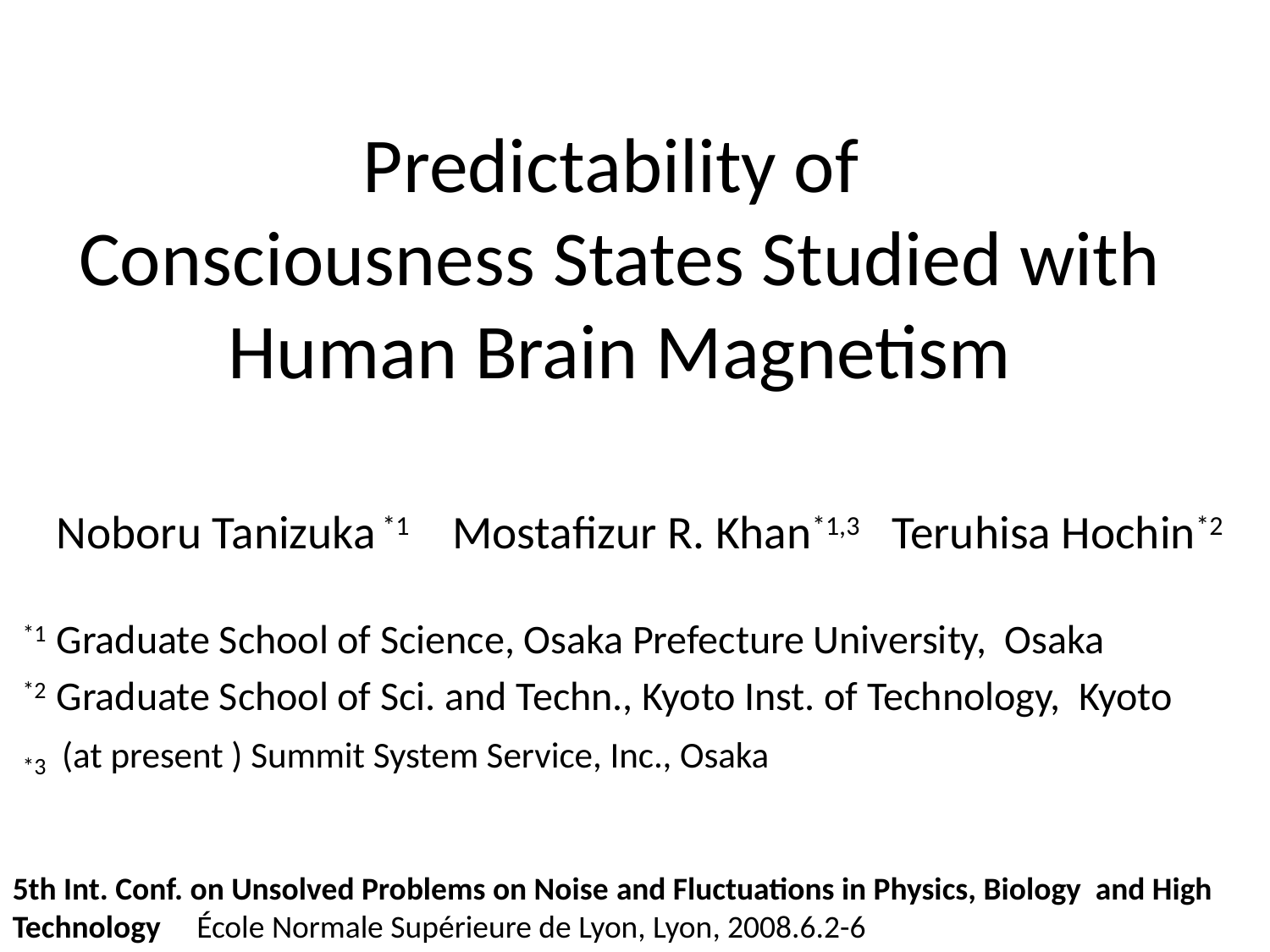

# Predictability of Consciousness States Studied with Human Brain Magnetism
Noboru Tanizuka *1 　Mostafizur R. Khan*1,3   Teruhisa Hochin*2
*1  Graduate School of Science, Osaka Prefecture University,  Osaka
*2  Graduate School of Sci. and Techn., Kyoto Inst. of Technology,  Kyoto
*3   (at present ) Summit System Service, Inc., Osaka

5th Int. Conf. on Unsolved Problems on Noise and Fluctuations in Physics, Biology  and High Technology     École Normale Supérieure de Lyon, Lyon, 2008.6.2-6